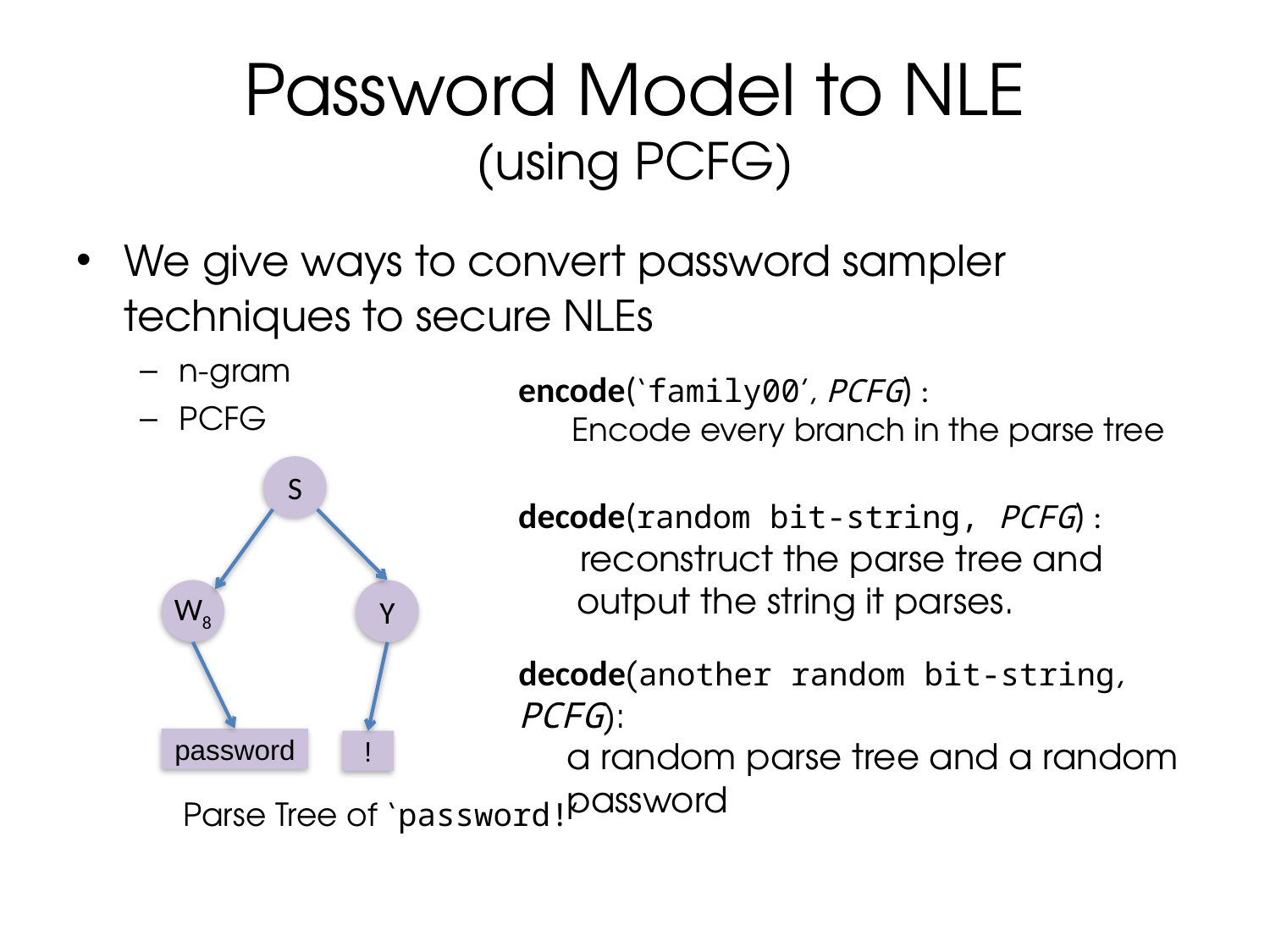

# Password Model to NLE (using PCFG)
We give ways to convert password sampler techniques to secure NLEs
n-gram
PCFG

encode(‘family00’, PCFG) :
      Encode every branch in the parse tree
S
decode(random bit-string, PCFG) :
       reconstruct the parse tree and
      output the string it parses.
W8
Y
decode(another random bit-string, PCFG):
     a random parse tree and a random
     password
password
!
Parse Tree of ‘password!’